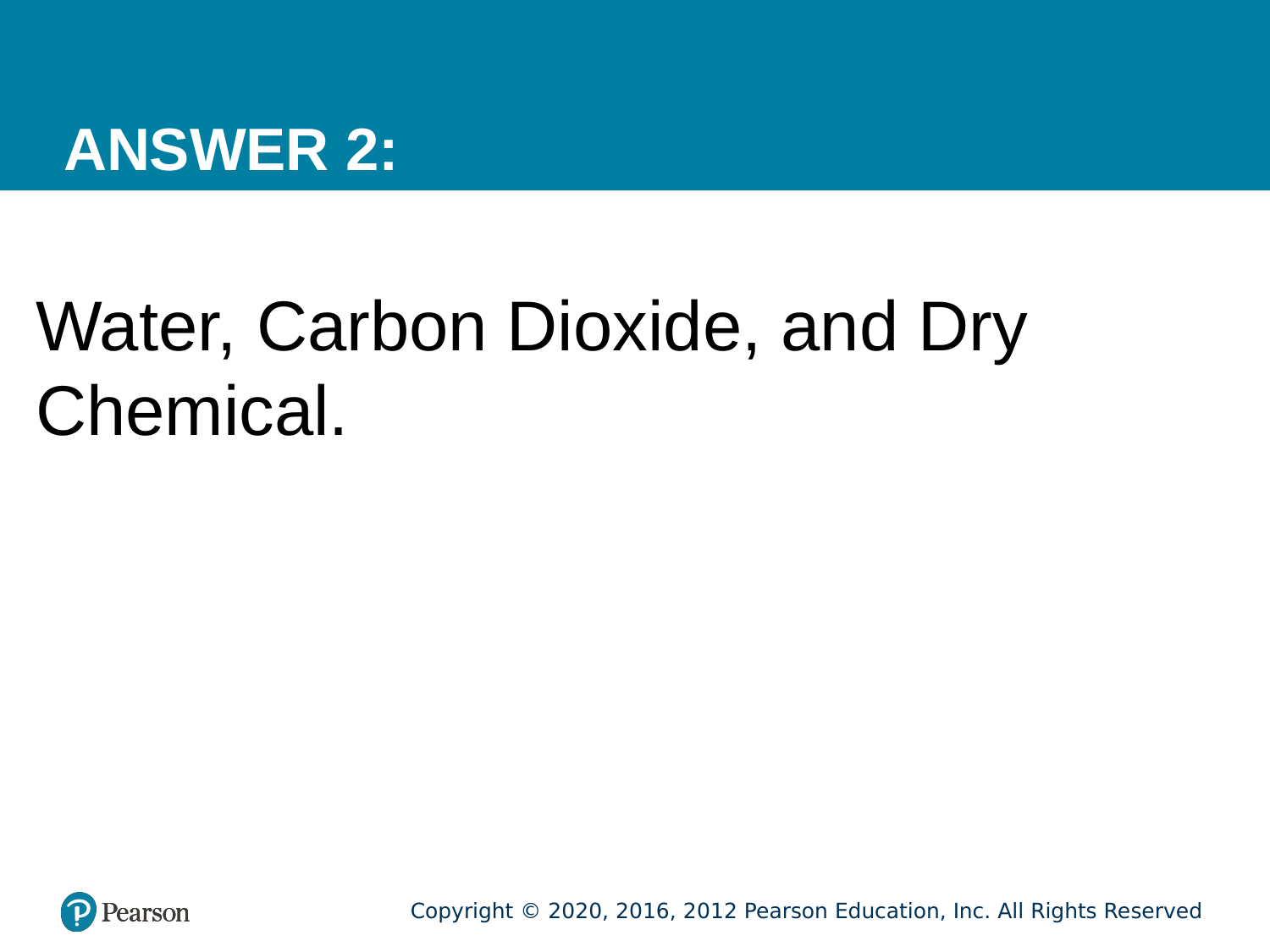

# ANSWER 2:
Water, Carbon Dioxide, and Dry Chemical.